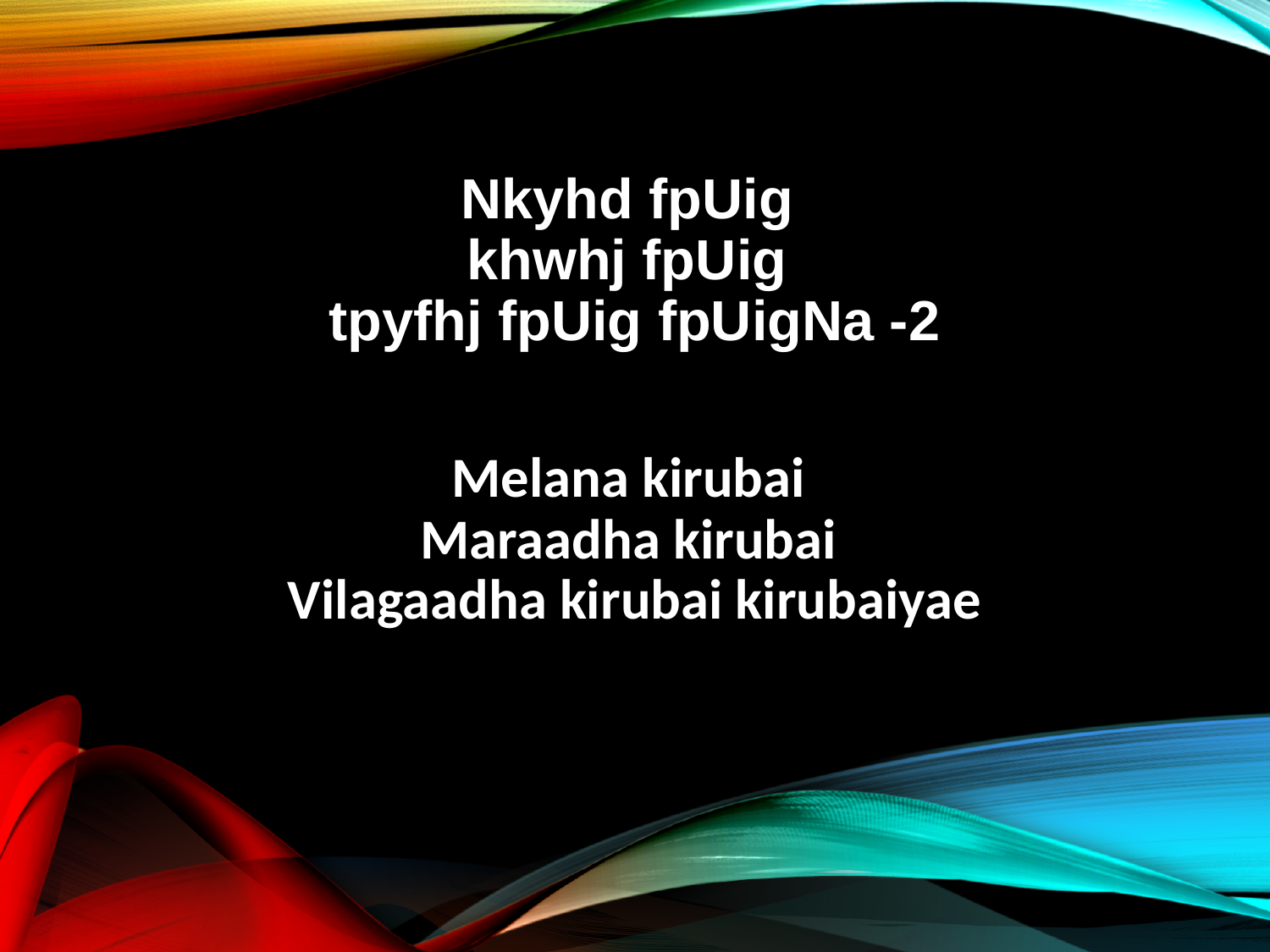

Nkyhd fpUig
khwhj fpUig
tpyfhj fpUig fpUigNa -2

Melana kirubai
Maraadha kirubai
Vilagaadha kirubai kirubaiyae